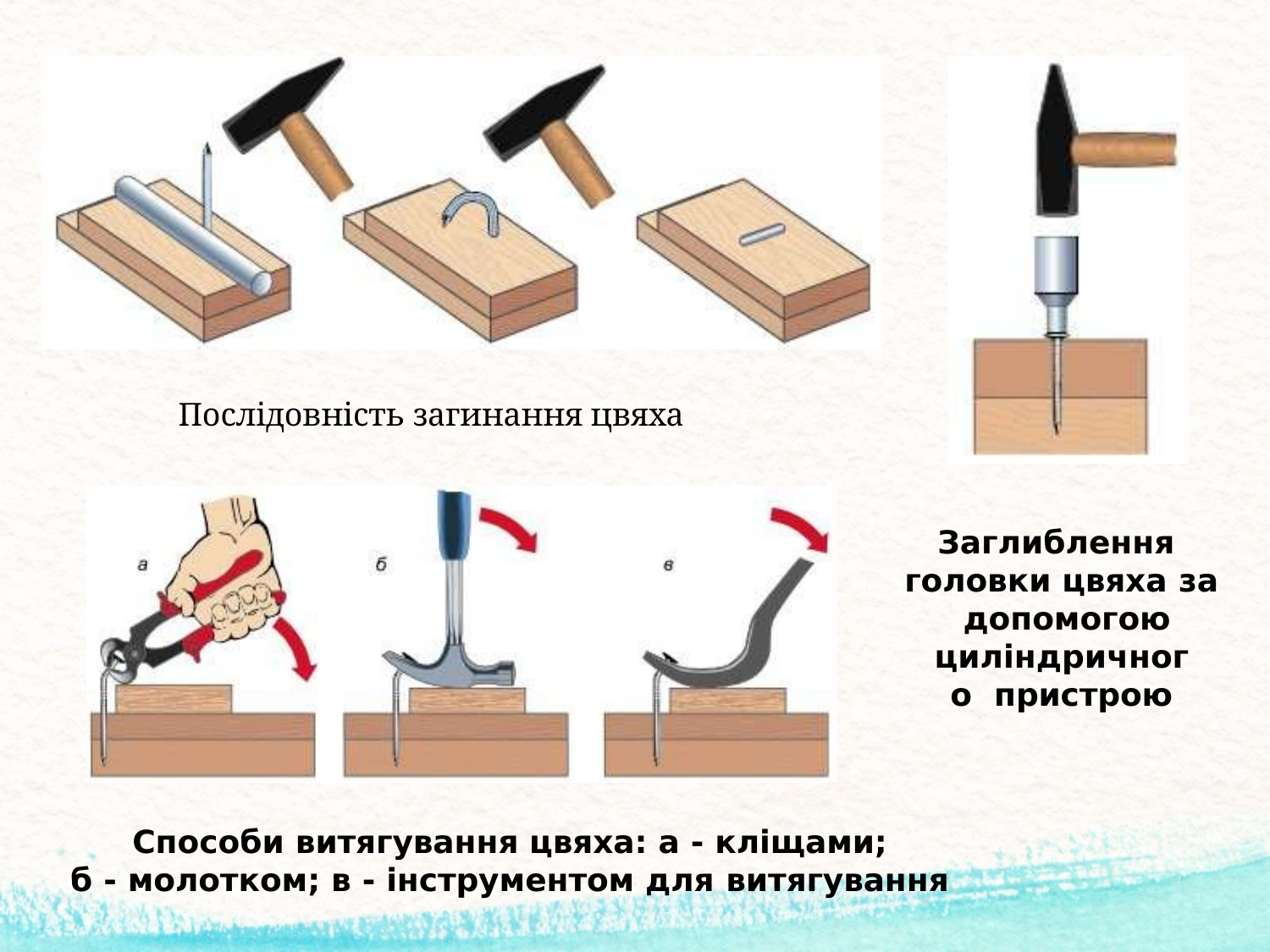

# Послідовність загинання цвяха

Заглиблення  головки цвяха за  допомогою
циліндричного  пристрою
Способи витягування цвяха: а - кліщами;
б - молотком; в - інструментом для витягування